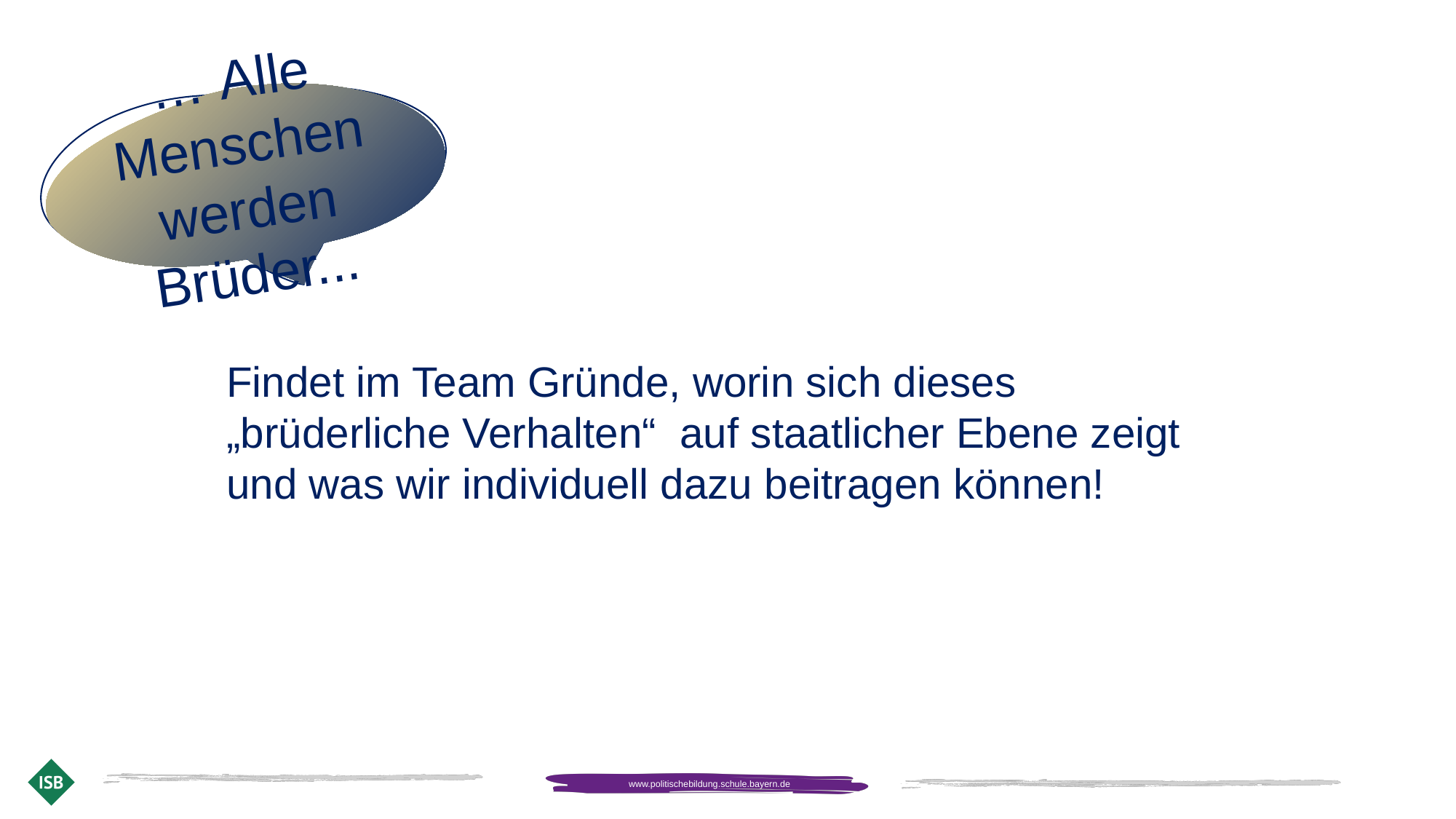

… Alle Menschen werden Brüder...
Findet im Team Gründe, worin sich dieses „brüderliche Verhalten“  auf staatlicher Ebene zeigt und was wir individuell dazu beitragen können!